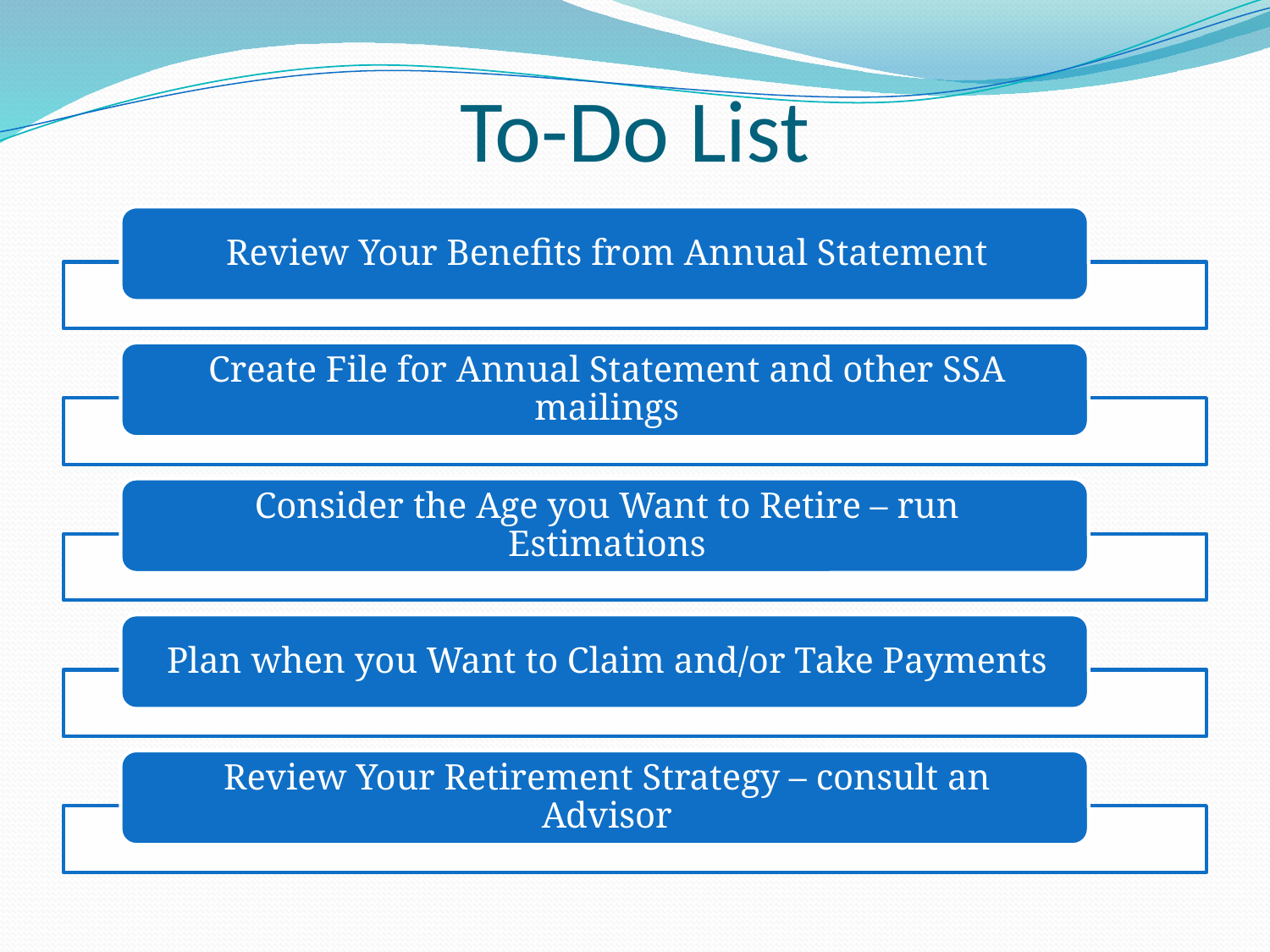

# To-Do List
Review Your Benefits from Annual Statement
Create File for Annual Statement and other SSA mailings
Consider the Age you Want to Retire – run Estimations
Plan when you Want to Claim and/or Take Payments
Review Your Retirement Strategy – consult an Advisor